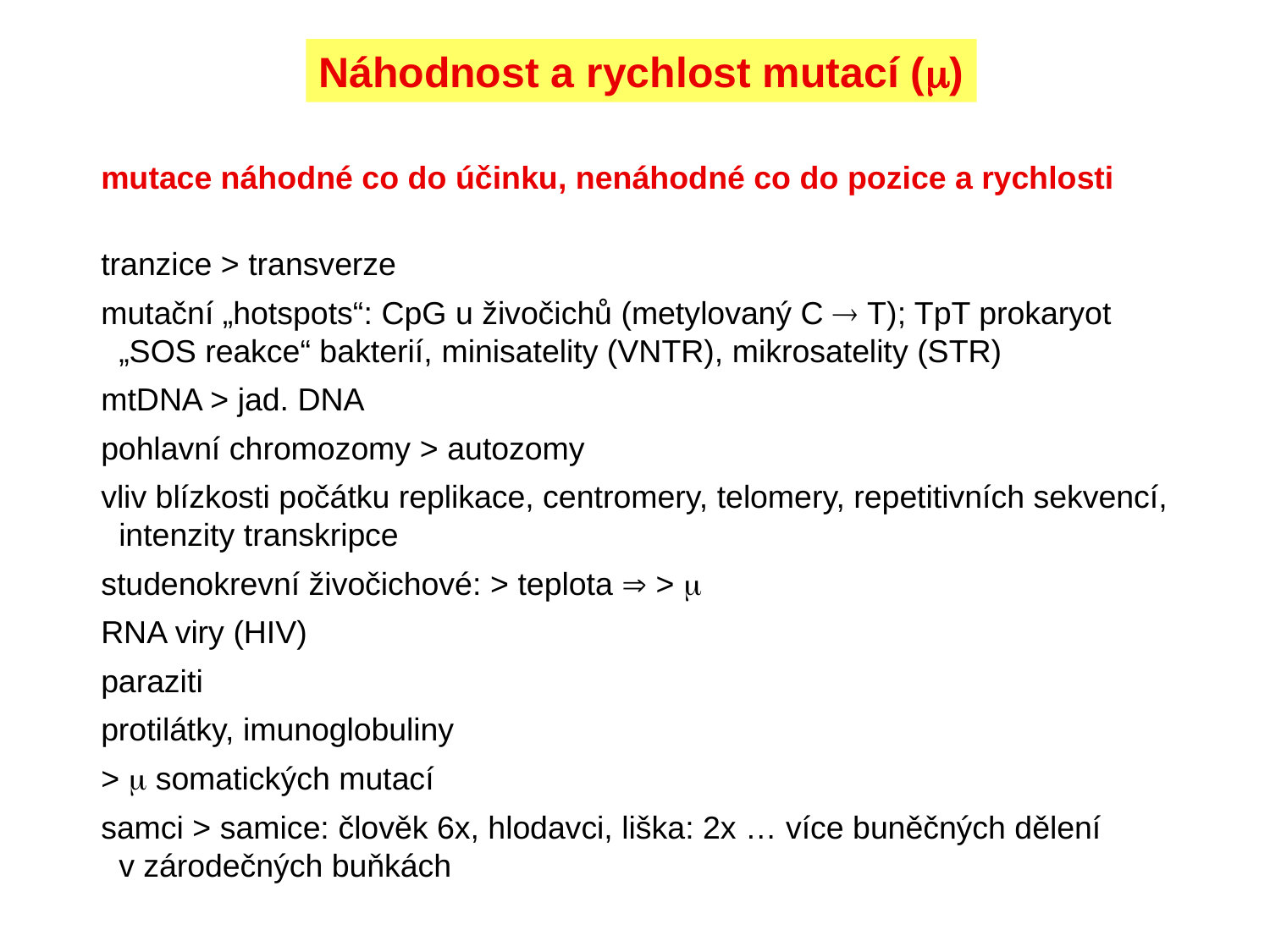

Náhodnost a rychlost mutací (μ)
mutace náhodné co do účinku, nenáhodné co do pozice a rychlosti
tranzice > transverze
mutační „hotspots“: CpG u živočichů (metylovaný C → T); TpT prokaryot
  „SOS reakce“ bakterií, minisatelity (VNTR), mikrosatelity (STR)
mtDNA > jad. DNA
pohlavní chromozomy > autozomy
vliv blízkosti počátku replikace, centromery, telomery, repetitivních sekvencí,
  intenzity transkripce
studenokrevní živočichové: > teplota ⇒ > μ
RNA viry (HIV)
paraziti
protilátky, imunoglobuliny
> μ somatických mutací
samci > samice: člověk 6x, hlodavci, liška: 2x … více buněčných dělení
  v zárodečných buňkách